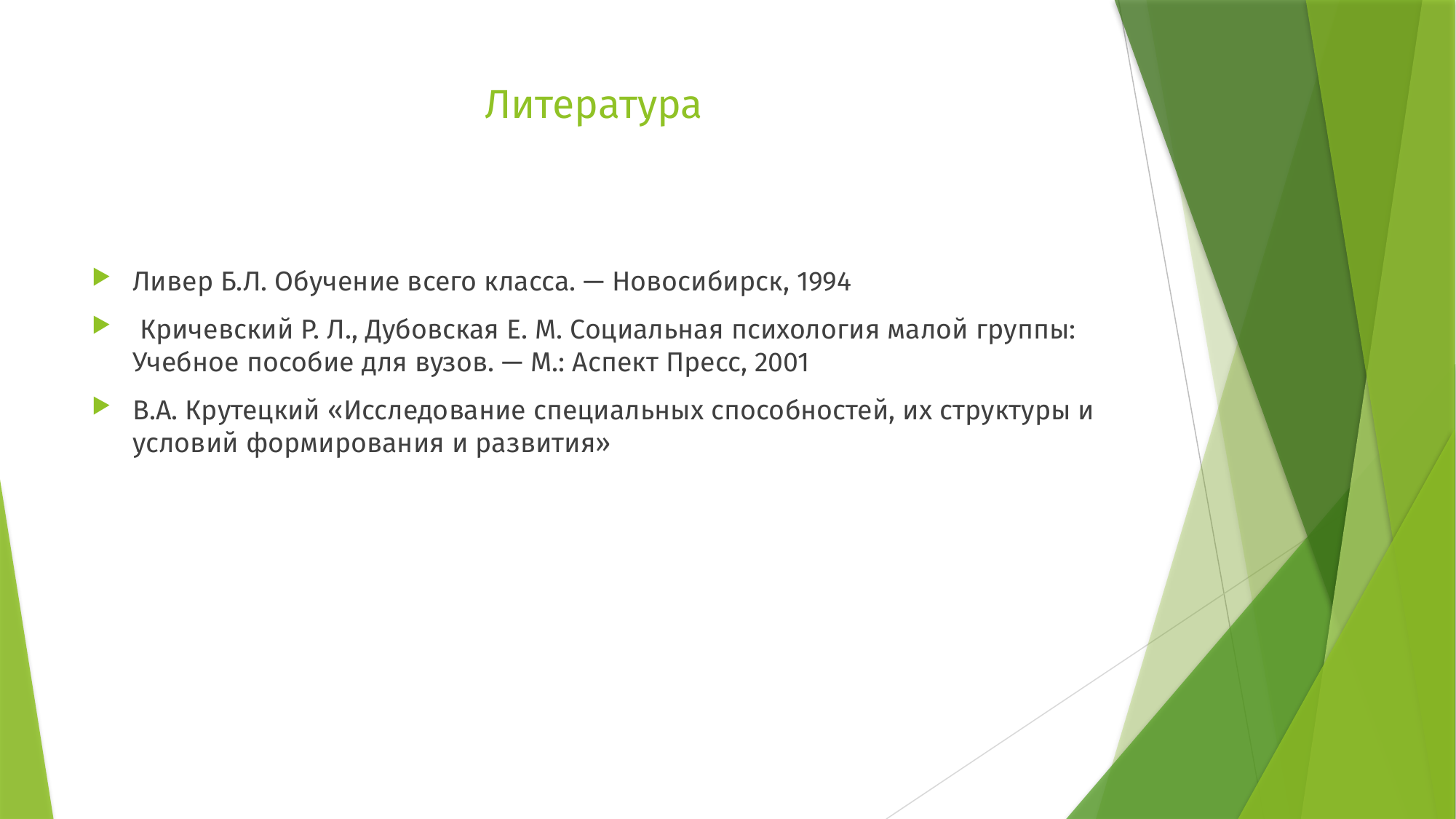

# Литература
Ливер Б.Л. Обучение всего класса. — Новосибирск, 1994
 Кричевский Р. Л., Дубовская Е. М. Социальная психология малой группы: Учебное пособие для вузов. — М.: Аспект Пресс, 2001
В.А. Крутецкий «Исследование специальных способностей, их структуры и условий формирования и развития»